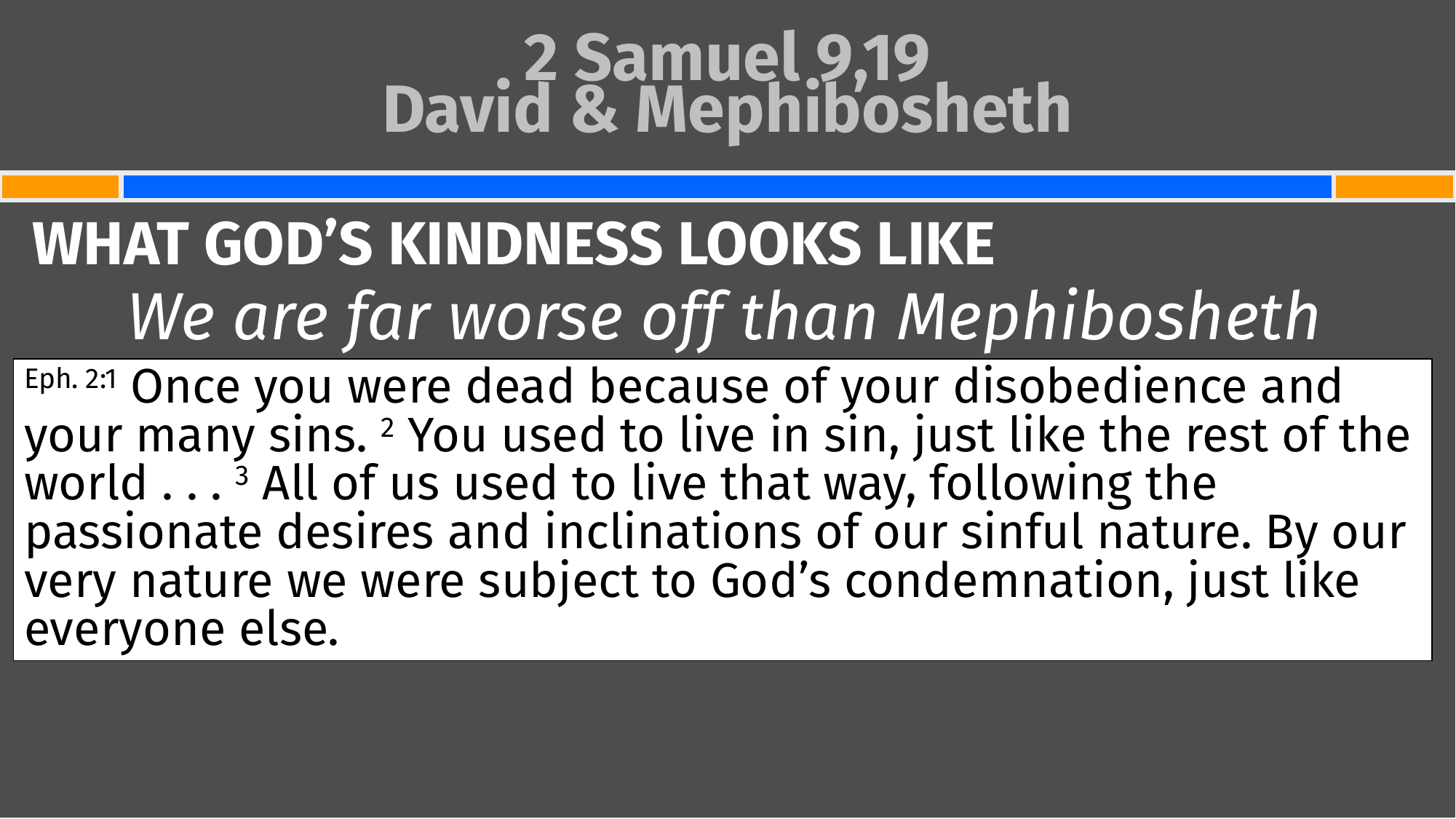

# 2 Samuel 9,19 David & Mephibosheth

WHAT GOD’S KINDNESS LOOKS LIKE
We are far worse off than Mephibosheth
Eph. 2:1 Once you were dead because of your disobedience and your many sins. 2 You used to live in sin, just like the rest of the world . . . 3 All of us used to live that way, following the passionate desires and inclinations of our sinful nature. By our very nature we were subject to God’s condemnation, just like everyone else.